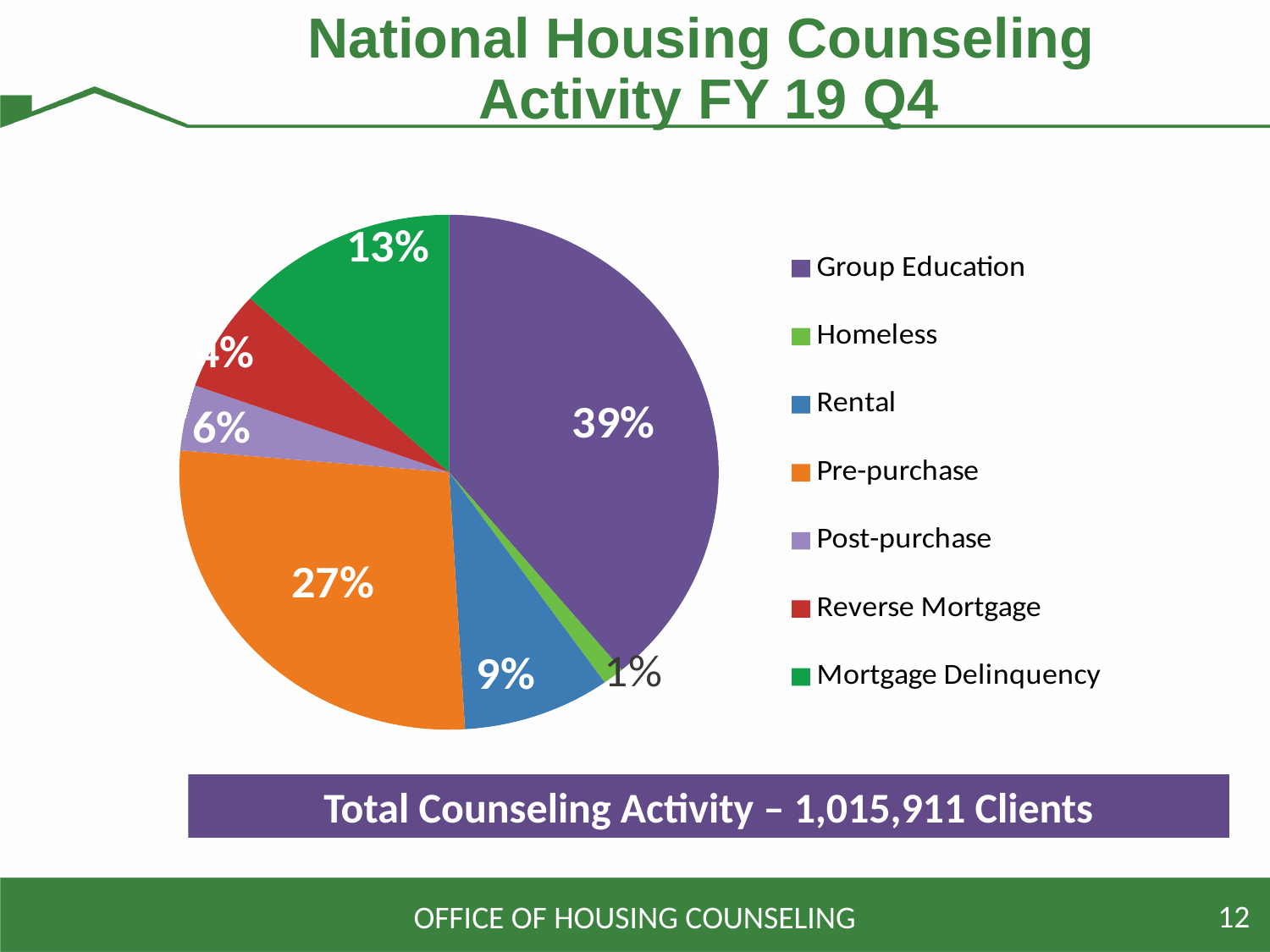

# National Housing Counseling Activity FY 19 Q4

### Chart

| Category | Clients |
|---|---|
| Group Education  | 395541.0 |
| Homeless  | 12940.0 |
| Rental | 89857.0 |
| Pre-purchase  | 277369.0 |
| Post-purchase  | 41830.0 |
| Reverse Mortgage  | 64241.0 |
| Mortgage Delinquency  | 134133.0 |
Total Counseling Activity – 1,015,911 Clients